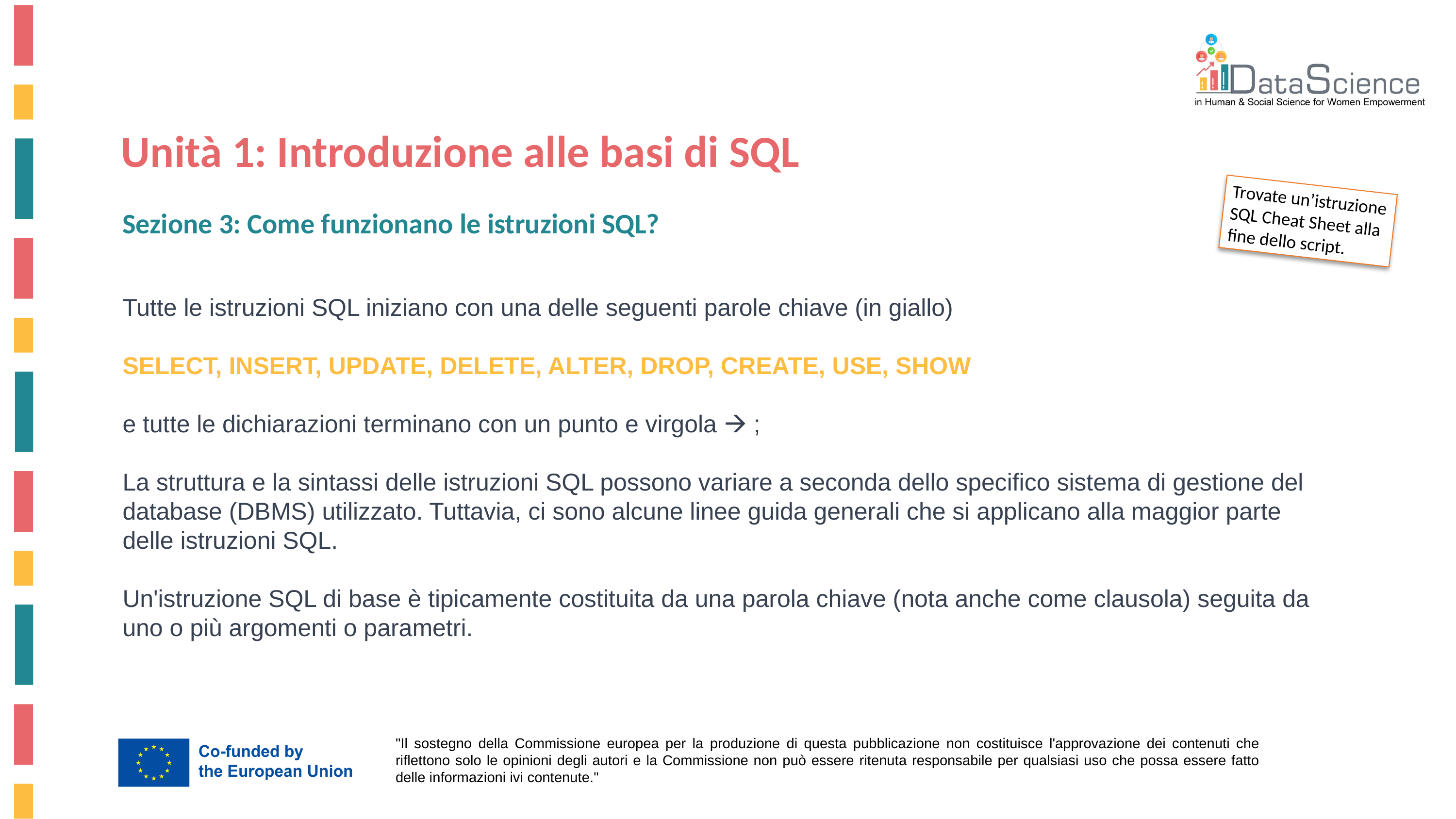

Unità 1: Introduzione alle basi di SQL
Trovate un’istruzione SQL Cheat Sheet alla fine dello script.
Sezione 3: Come funzionano le istruzioni SQL?
Tutte le istruzioni SQL iniziano con una delle seguenti parole chiave (in giallo)

SELECT, INSERT, UPDATE, DELETE, ALTER, DROP, CREATE, USE, SHOW

e tutte le dichiarazioni terminano con un punto e virgola 🡪 ;

La struttura e la sintassi delle istruzioni SQL possono variare a seconda dello specifico sistema di gestione del database (DBMS) utilizzato. Tuttavia, ci sono alcune linee guida generali che si applicano alla maggior parte delle istruzioni SQL.

Un'istruzione SQL di base è tipicamente costituita da una parola chiave (nota anche come clausola) seguita da uno o più argomenti o parametri.
SELEZIONA